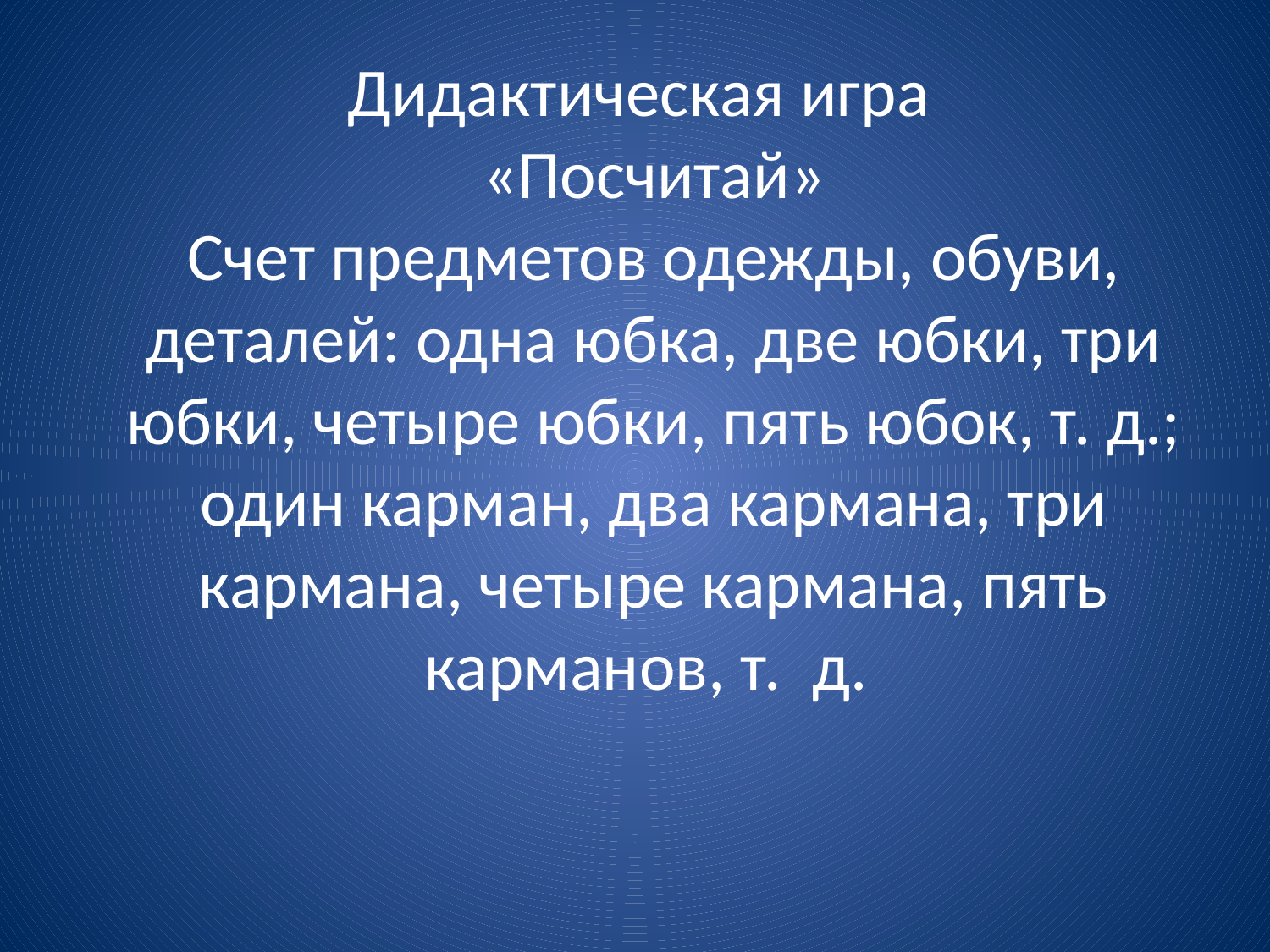

# Дидактическая игра «Посчитай» Счет предметов одежды, обуви, деталей: одна юбка, две юбки, три юбки, четыре юбки, пять юбок, т. д.; один карман, два кармана, три кармана, четыре кармана, пять карманов, т.  д.